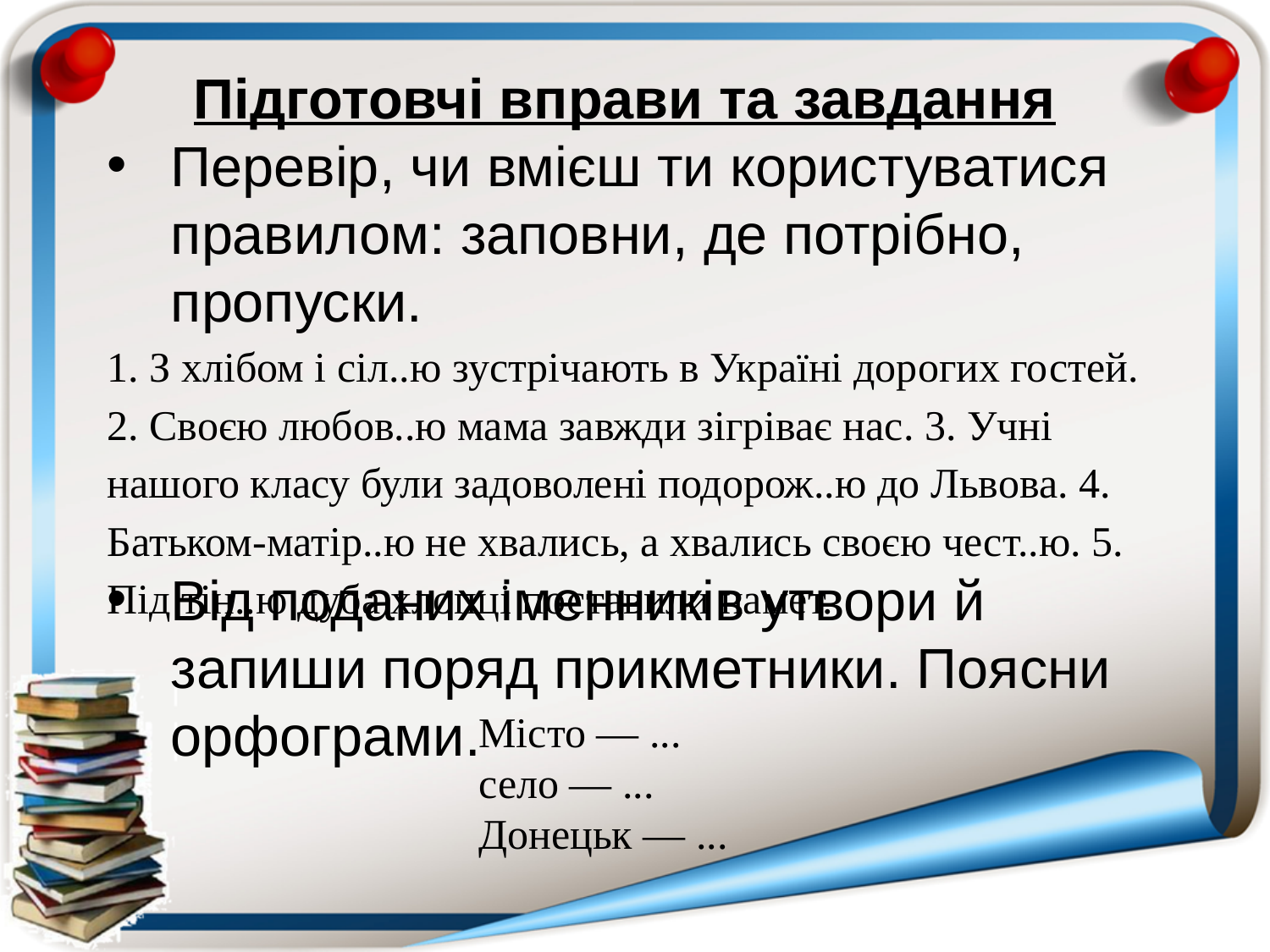

Підготовчі вправи та завдання
Перевір, чи вмієш ти користуватися правилом: заповни, де потрібно, пропуски.
1. З хлібом і сіл..ю зустрічають в Україні дорогих гостей. 2. Своєю любов..ю мама завжди зігріває нас. 3. Учні нашого класу були задоволені подорож..ю до Львова. 4. Батьком-матір..ю не хвались, а хвались своєю чест..ю. 5. Під тін..ю дуба хлопці поставили намет.
Від поданих іменників утвори й запиши поряд прикметники. Поясни орфограми.
Місто — ...
село — ...
Донецьк — ...